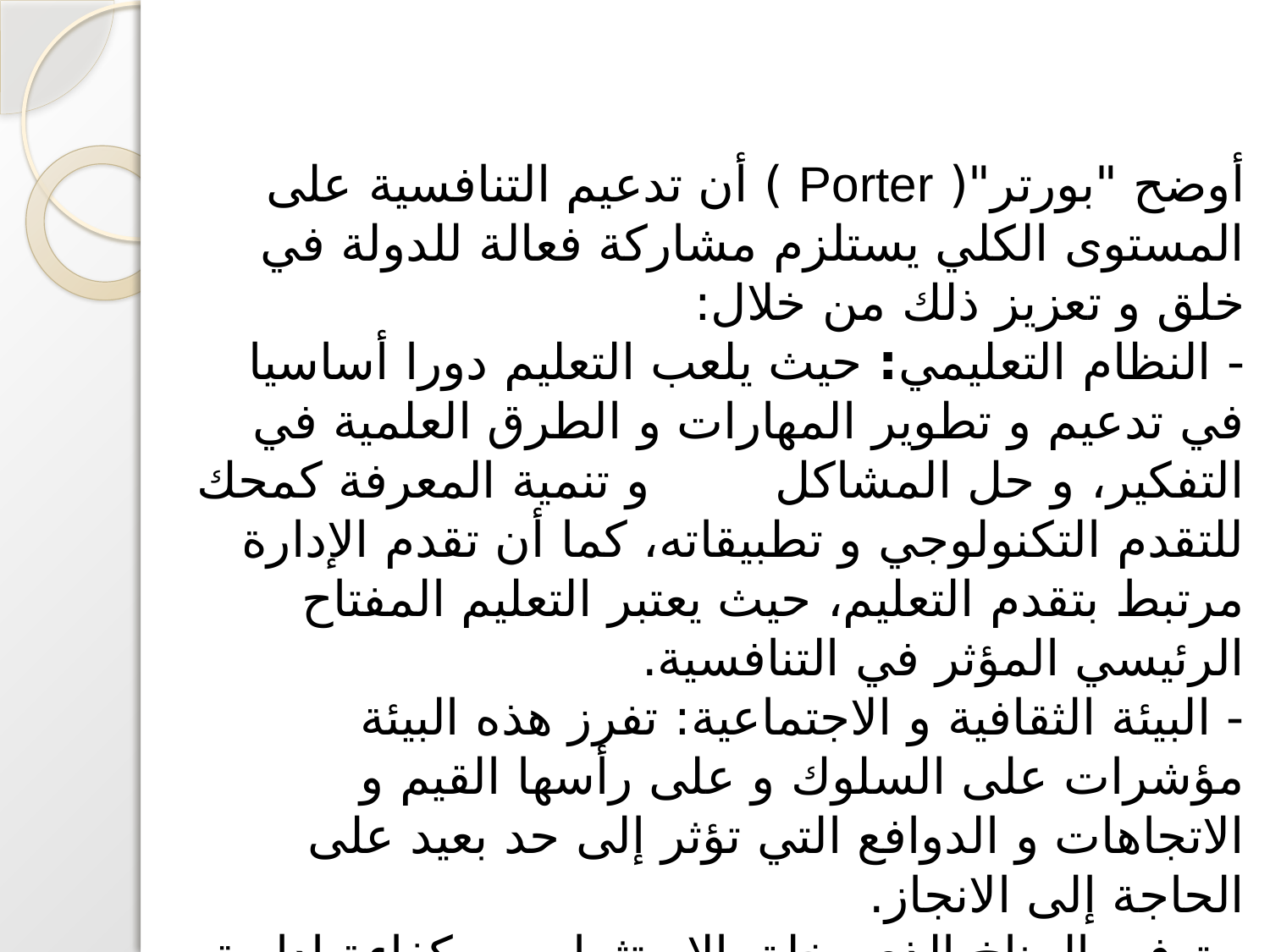

أوضح "بورتر"( Porter ) أن تدعيم التنافسية على المستوى الكلي يستلزم مشاركة فعالة للدولة في خلق و تعزيز ذلك من خلال:
- النظام التعليمي: حيث يلعب التعليم دورا أساسيا في تدعيم و تطوير المهارات و الطرق العلمية في التفكير، و حل المشاكل        و تنمية المعرفة كمحك للتقدم التكنولوجي و تطبيقاته، كما أن تقدم الإدارة مرتبط بتقدم التعليم، حيث يعتبر التعليم المفتاح الرئيسي المؤثر في التنافسية.
- البيئة الثقافية و الاجتماعية: تفرز هذه البيئة مؤشرات على السلوك و على رأسها القيم و الاتجاهات و الدوافع التي تؤثر إلى حد بعيد على الحاجة إلى الانجاز.
- توفير المناخ الذي يخلق الاستثمار من كفاءة إدارية، استقرار سياسي، كفاءة السياسات الحكومية السائدة للاستثمار العام و الخاص و الربط بين البيئة و الاقتصاد.